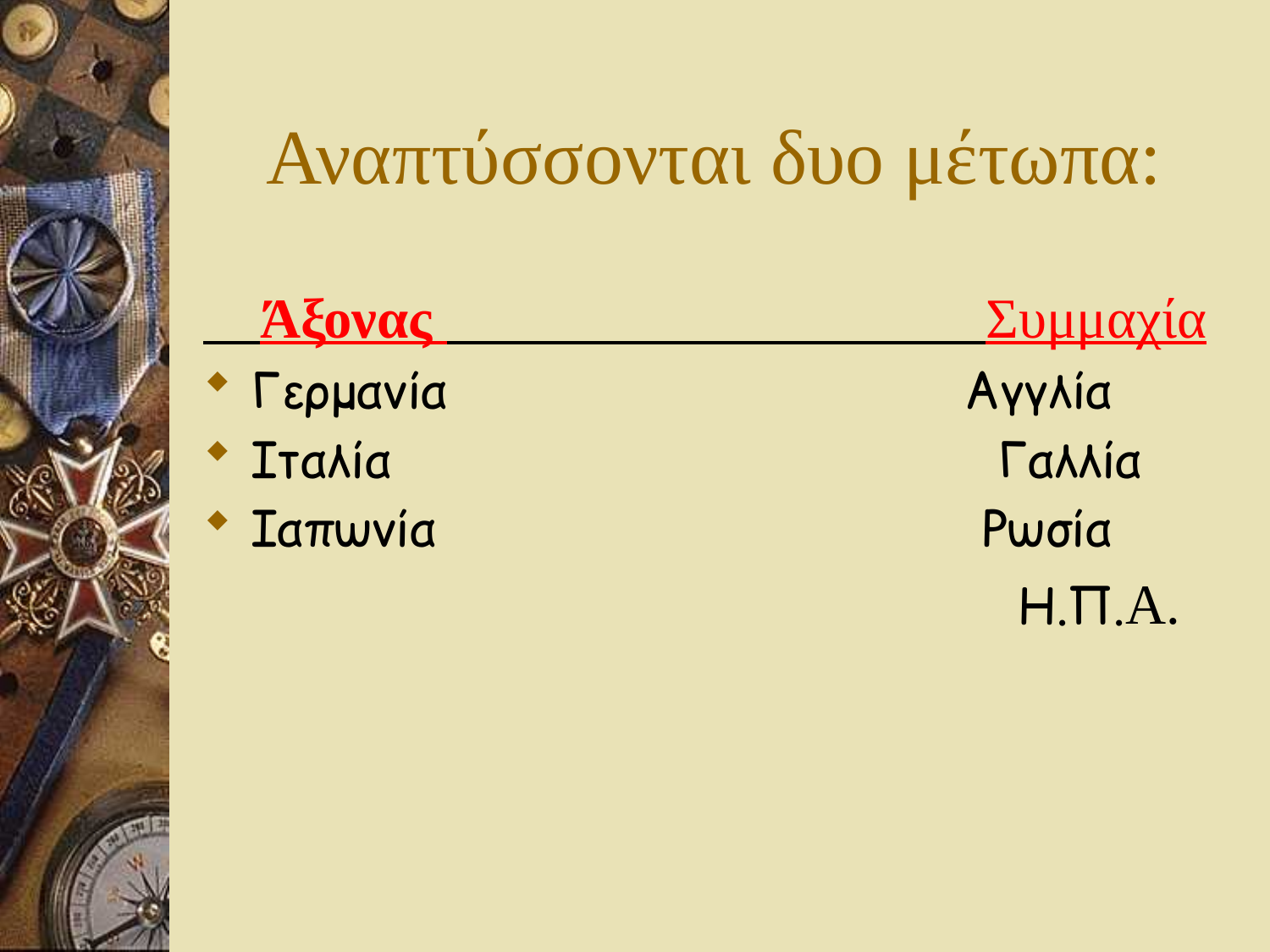

# Αναπτύσσονται δυο μέτωπα:
    Άξονας                                       Συμμαχία
Γερμανία                                   Αγγλία
Ιταλία                                         Γαλλία
Ιαπωνία                                     Ρωσία
                                                       Η.Π.Α.